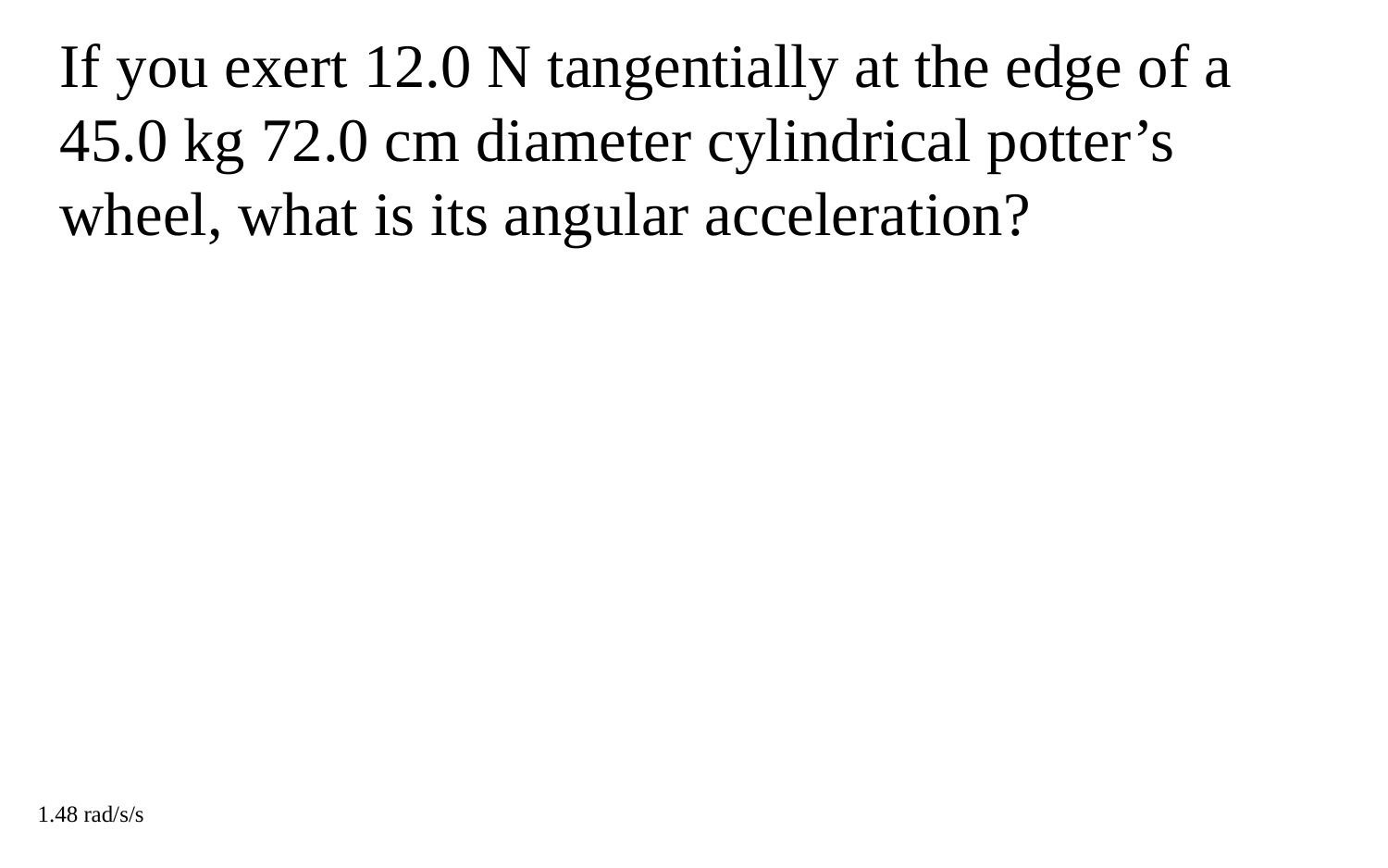

If you exert 12.0 N tangentially at the edge of a 45.0 kg 72.0 cm diameter cylindrical potter’s wheel, what is its angular acceleration?
1.48 rad/s/s